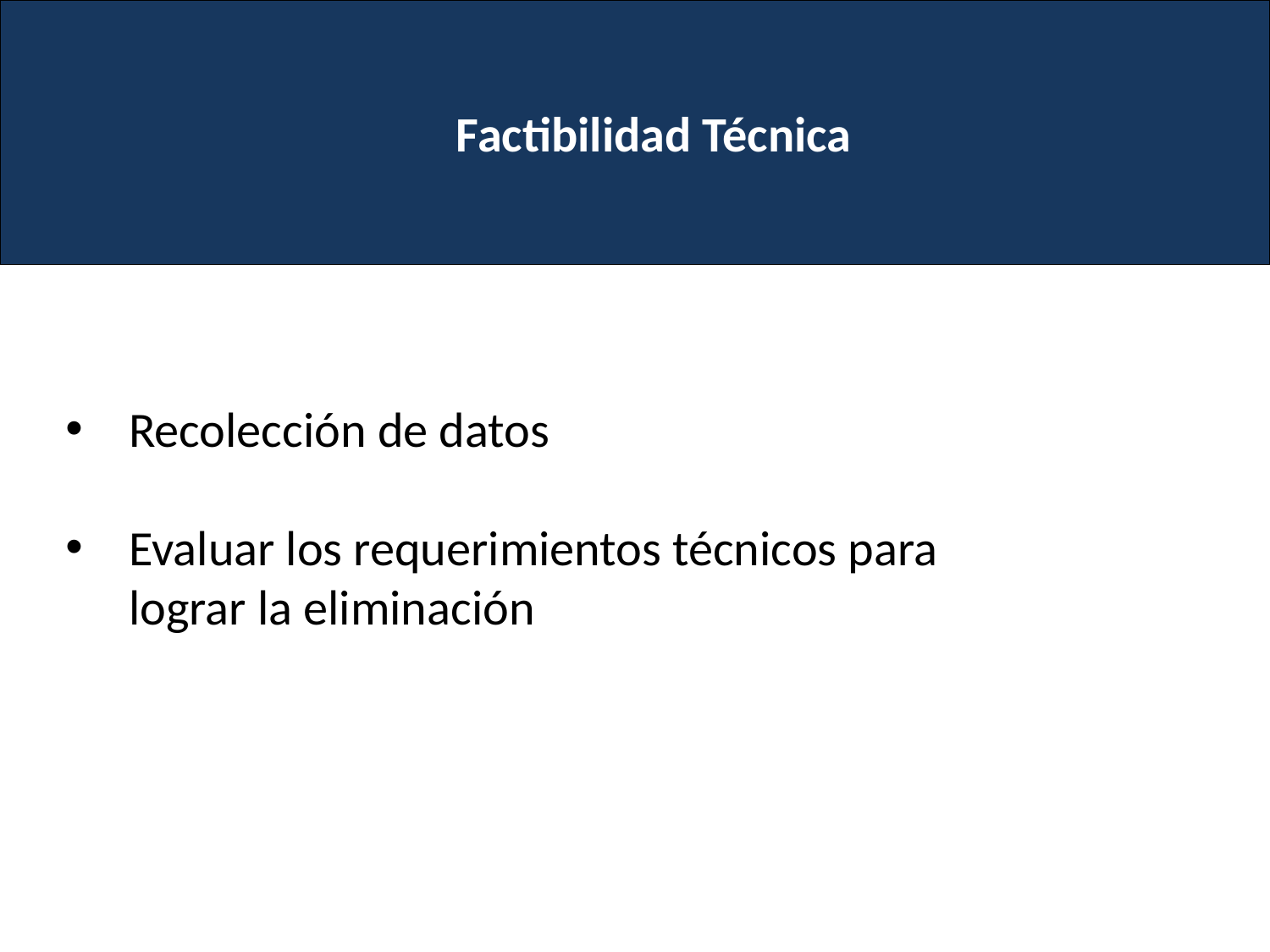

Factibilidad Técnica
#
Recolección de datos

Evaluar los requerimientos técnicos para lograr la eliminación